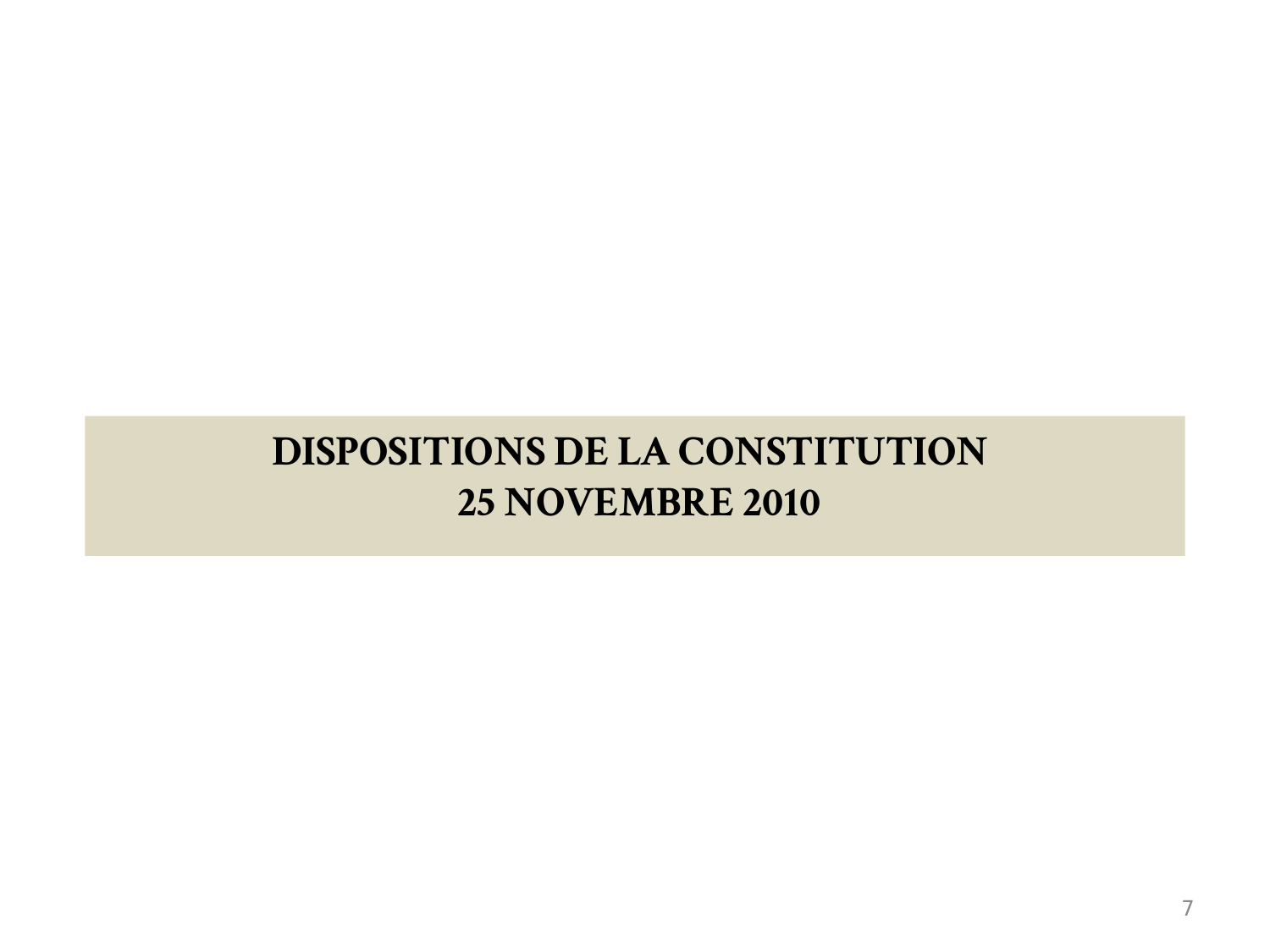

Dispositions de la constitution
 25 novembre 2010
7